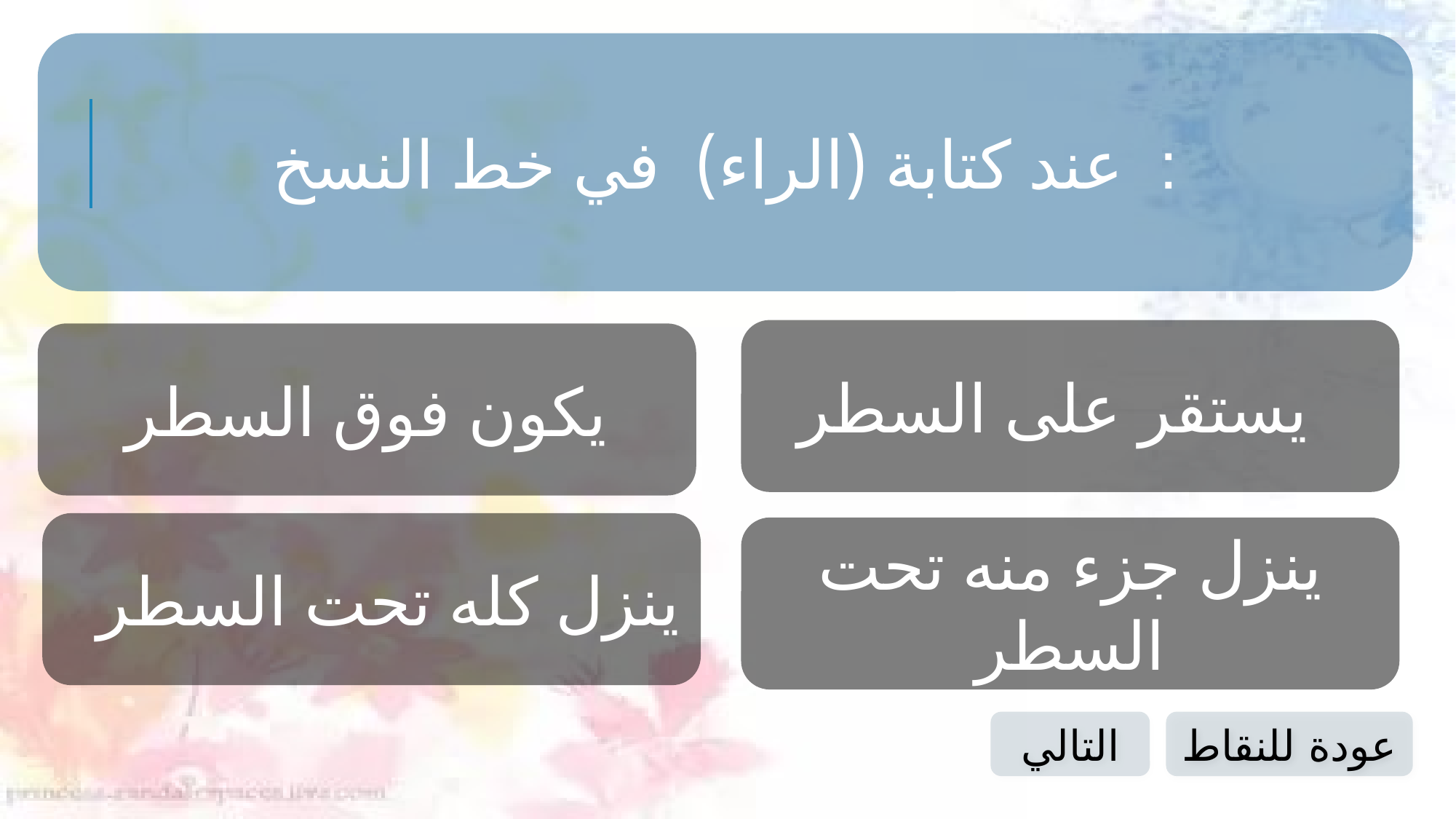

عند كتابة (الراء)  في خط النسخ  :
يستقر على السطر
يكون فوق السطر
  ينزل كله تحت السطر
ينزل جزء منه تحت السطر
التالي
عودة للنقاط